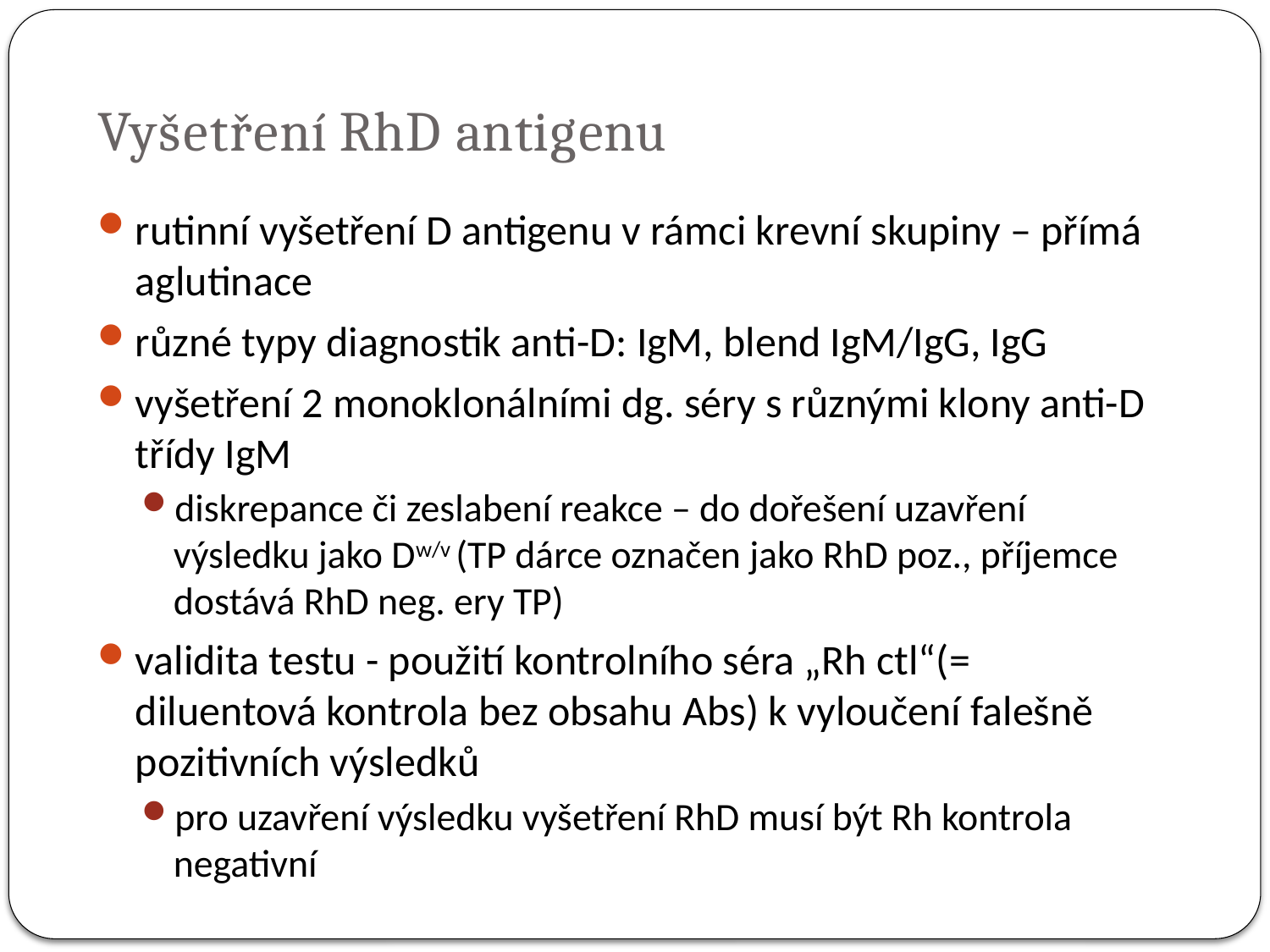

# Vyšetření RhD antigenu
rutinní vyšetření D antigenu v rámci krevní skupiny – přímá aglutinace
různé typy diagnostik anti-D: IgM, blend IgM/IgG, IgG
vyšetření 2 monoklonálními dg. séry s různými klony anti-D třídy IgM
diskrepance či zeslabení reakce – do dořešení uzavření výsledku jako Dw/v (TP dárce označen jako RhD poz., příjemce dostává RhD neg. ery TP)
validita testu - použití kontrolního séra „Rh ctl“(= diluentová kontrola bez obsahu Abs) k vyloučení falešně pozitivních výsledků
pro uzavření výsledku vyšetření RhD musí být Rh kontrola negativní